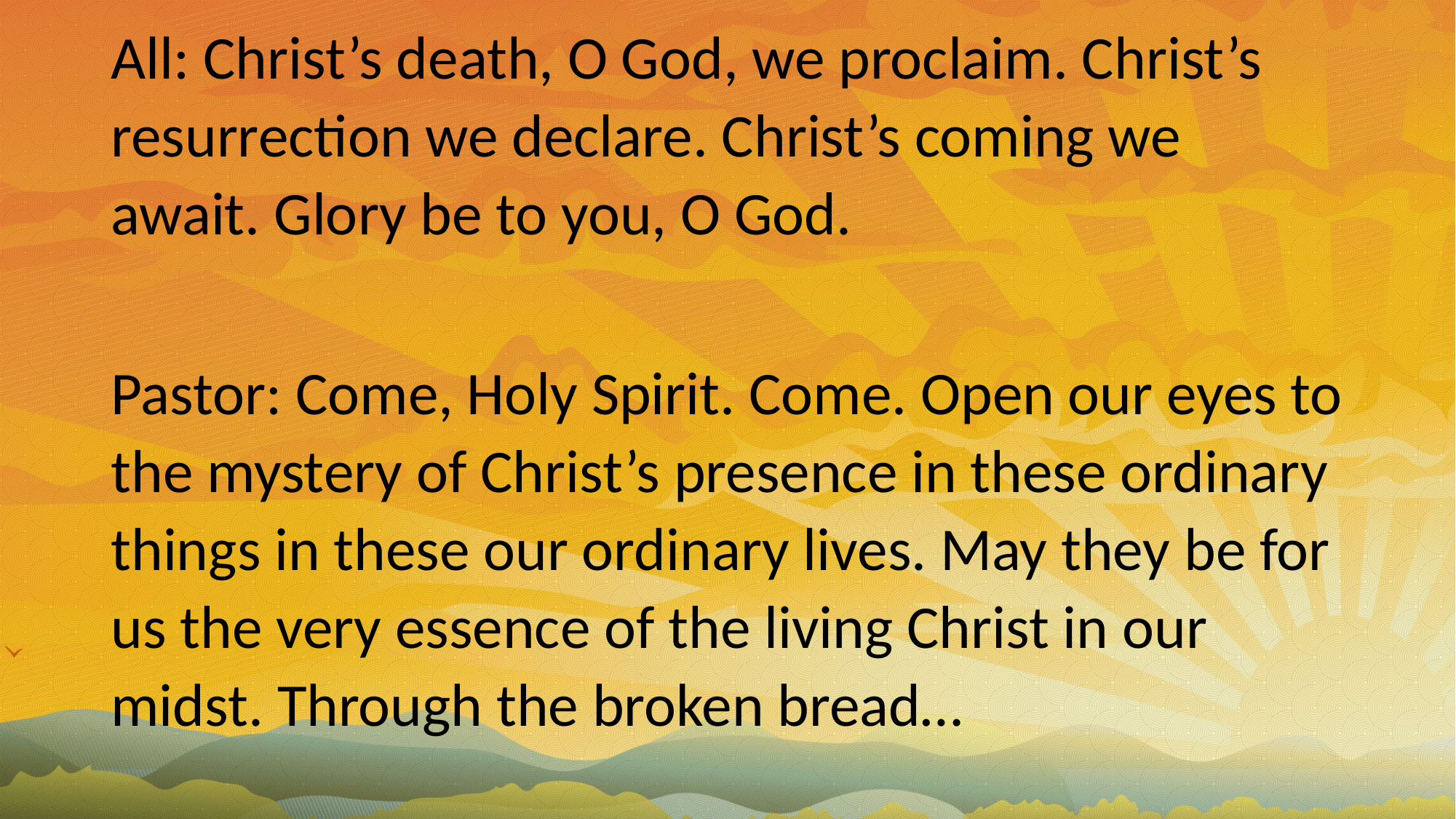

All: Christ’s death, O God, we proclaim. Christ’s resurrection we declare. Christ’s coming we await. Glory be to you, O God.

Pastor: Come, Holy Spirit. Come. Open our eyes to the mystery of Christ’s presence in these ordinary things in these our ordinary lives. May they be for us the very essence of the living Christ in our midst. Through the broken bread…